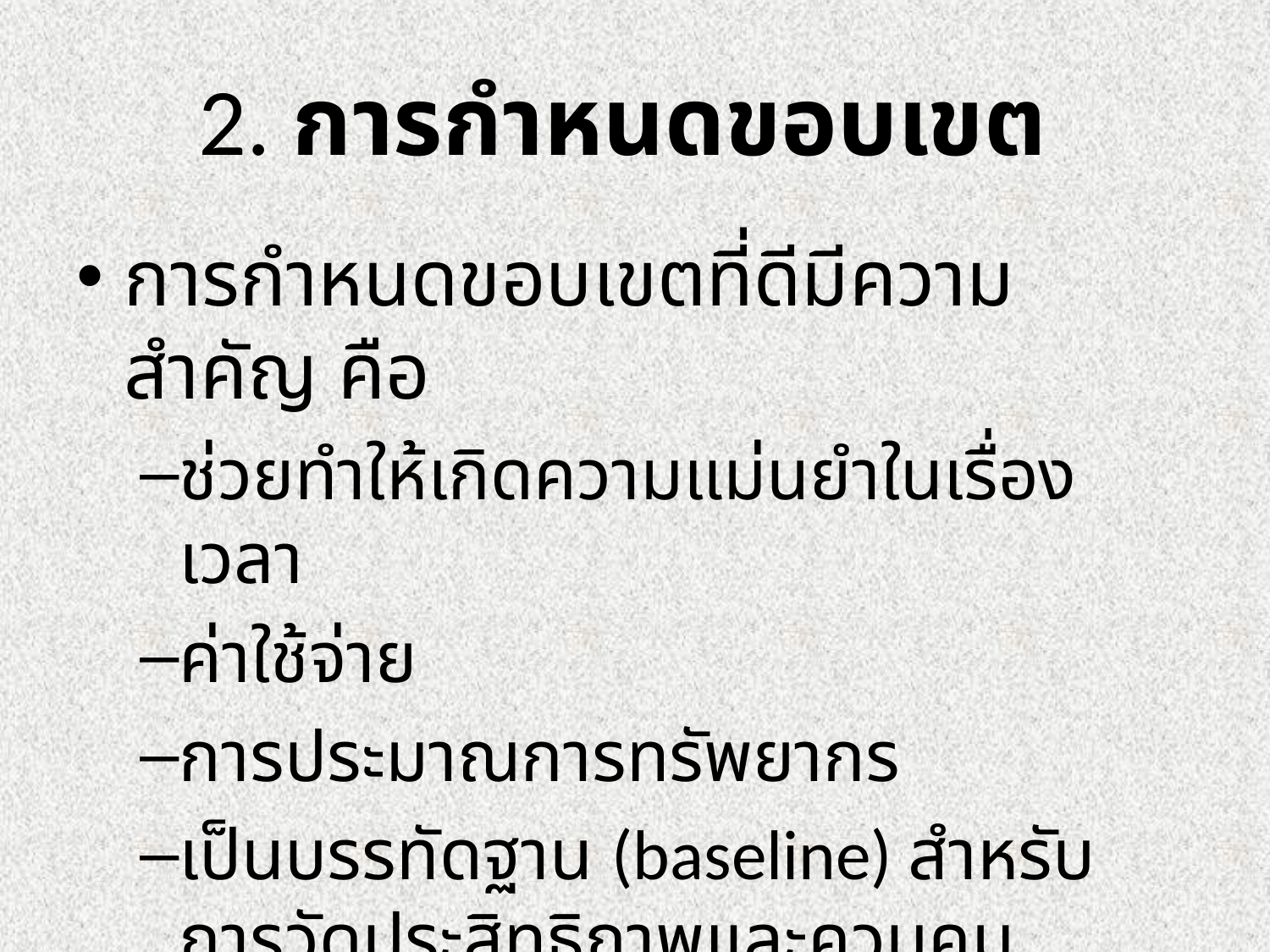

# 2. การกำหนดขอบเขต
การกำหนดขอบเขตที่ดีมีความสำคัญ คือ
ช่วยทำให้เกิดความแม่นยำในเรื่องเวลา
ค่าใช้จ่าย
การประมาณการทรัพยากร
เป็นบรรทัดฐาน (baseline) สำหรับการวัดประสิทธิภาพและควบคุมโครงการ และยังช่วยการสื่อสารงานและความรับผิดชอบที่ชัดเจน